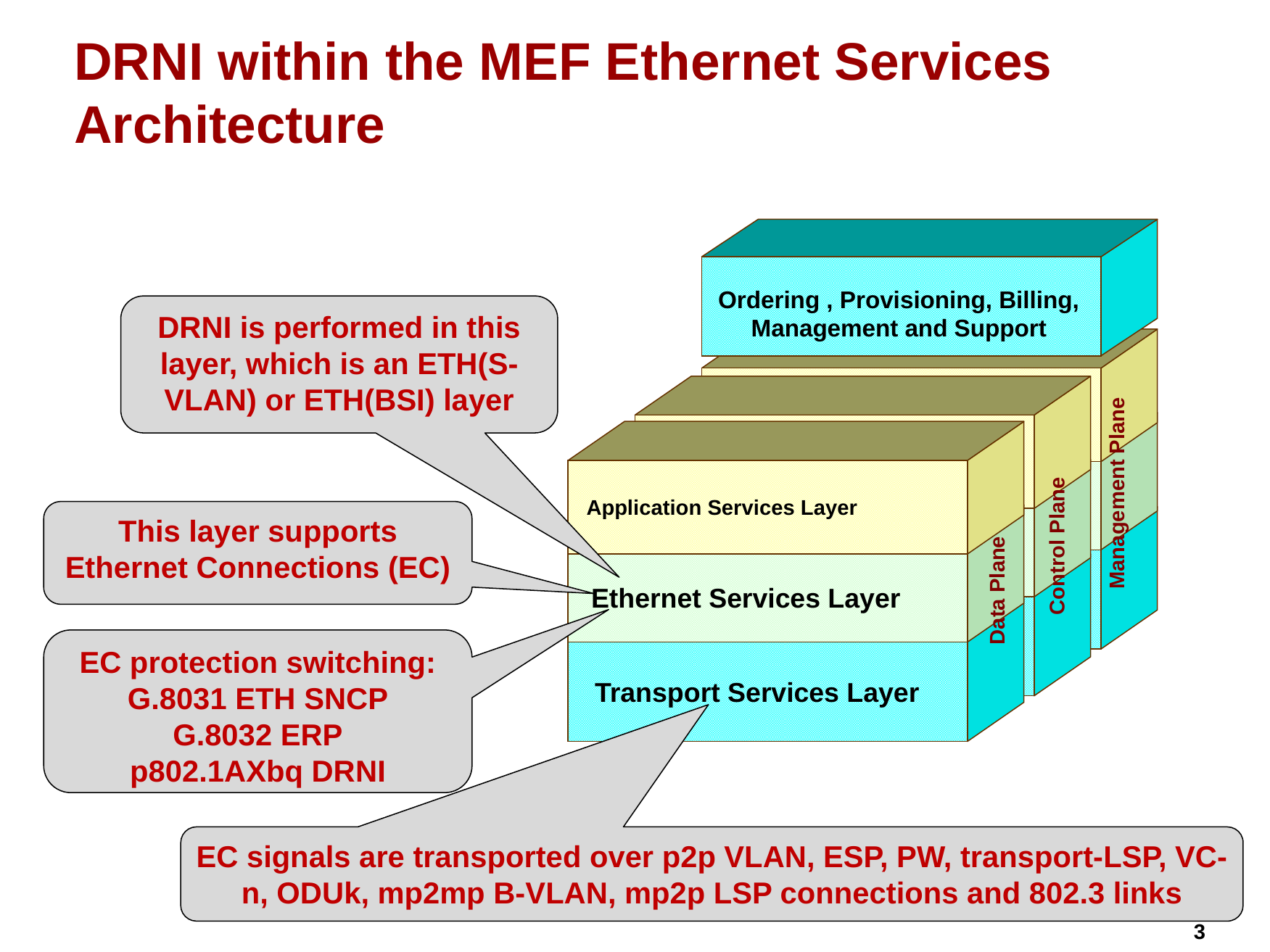

# DRNI within the MEF Ethernet Services Architecture

Ordering , Provisioning, Billing,
Management and Support

Management Plane
Application Services Layer

Control Plane

Data Plane
Ethernet Services Layer

Transport Services Layer

DRNI is performed in this layer, which is an ETH(S-VLAN) or ETH(BSI) layer
This layer supports Ethernet Connections (EC)
EC protection switching:
G.8031 ETH SNCP
G.8032 ERP
p802.1AXbq DRNI
EC signals are transported over p2p VLAN, ESP, PW, transport-LSP, VC-n, ODUk, mp2mp B-VLAN, mp2p LSP connections and 802.3 links